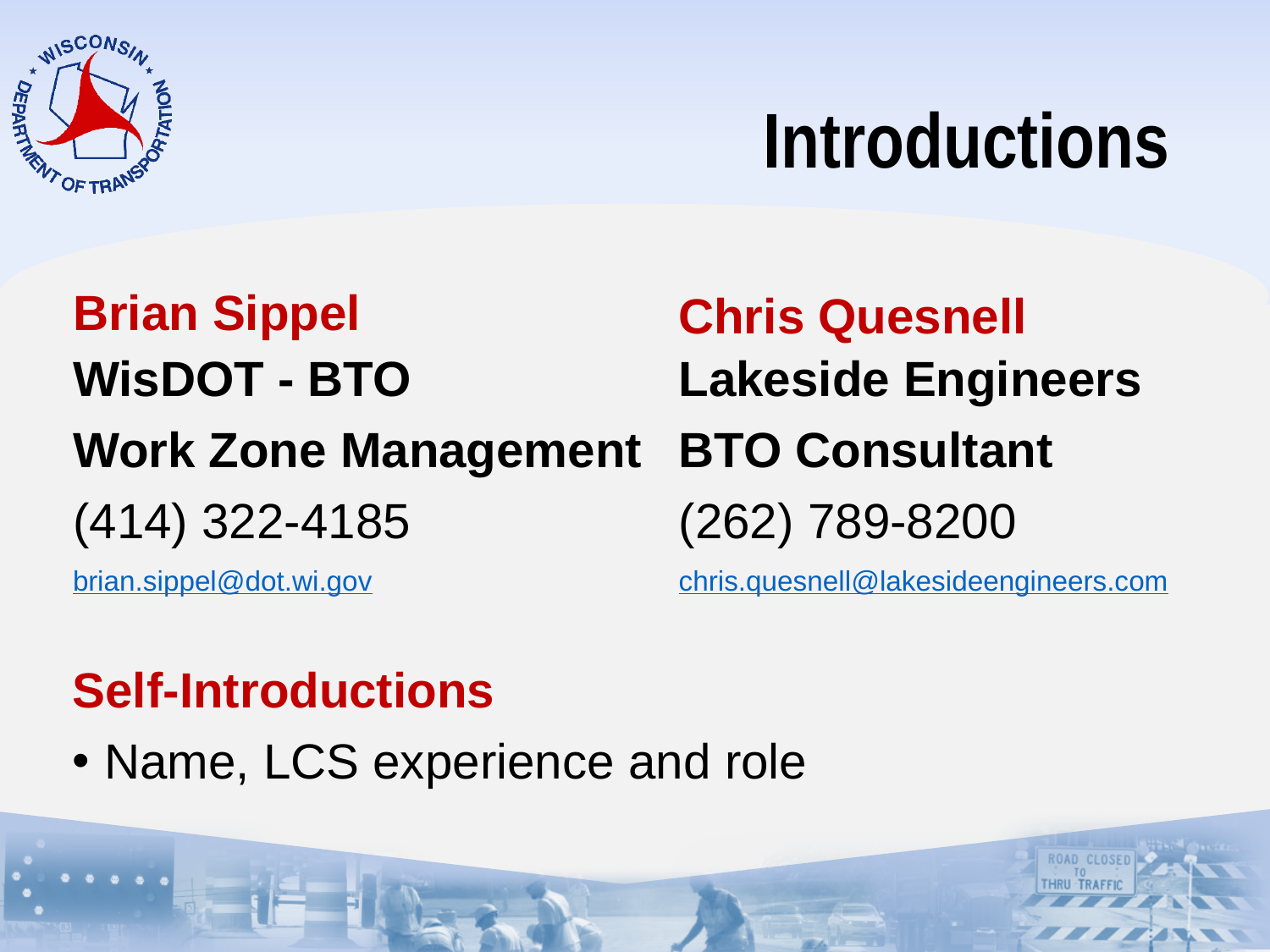

# Introductions
Brian Sippel
Chris Quesnell
WisDOT - BTO
Work Zone Management
(414) 322-4185
brian.sippel@dot.wi.gov

Lakeside Engineers
BTO Consultant
(262) 789-8200
chris.quesnell@lakesideengineers.com

Self-Introductions
Name, LCS experience and role